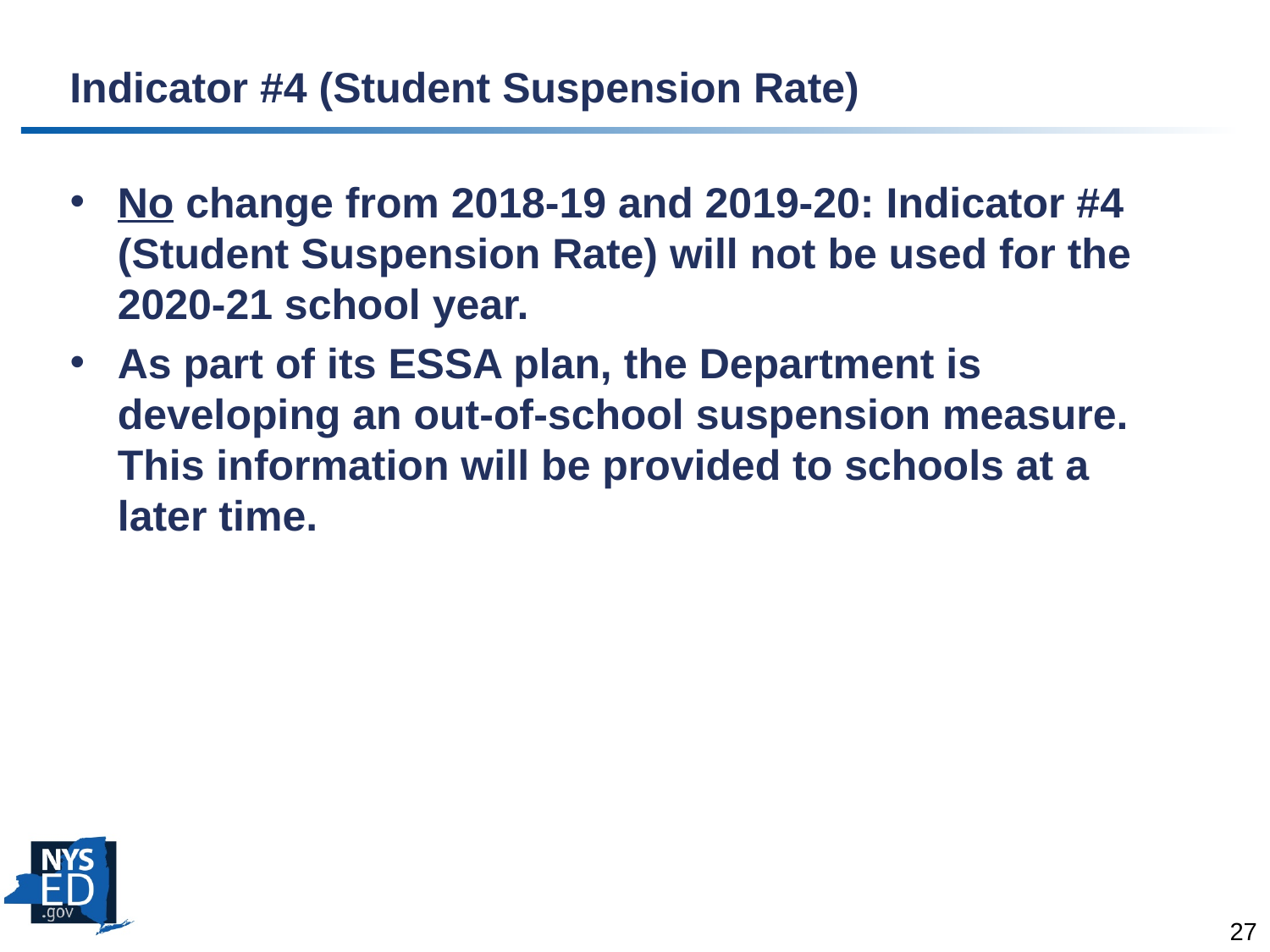

# Indicator #4 (Student Suspension Rate)
No change from 2018-19 and 2019-20: Indicator #4 (Student Suspension Rate) will not be used for the 2020-21 school year.
As part of its ESSA plan, the Department is developing an out-of-school suspension measure. This information will be provided to schools at a later time.
27